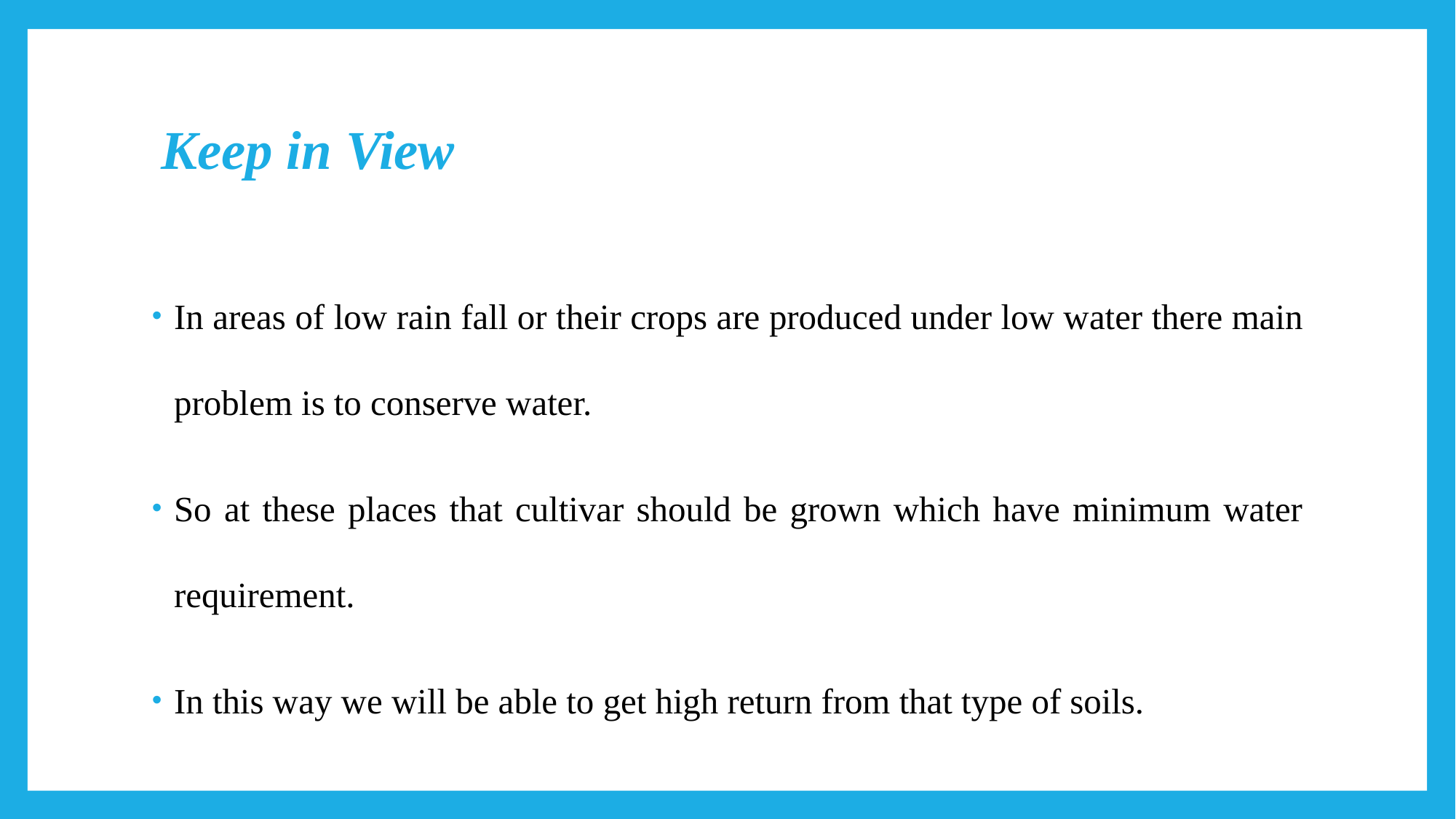

# Keep in View
In areas of low rain fall or their crops are produced under low water there main problem is to conserve water.
So at these places that cultivar should be grown which have minimum water requirement.
In this way we will be able to get high return from that type of soils.